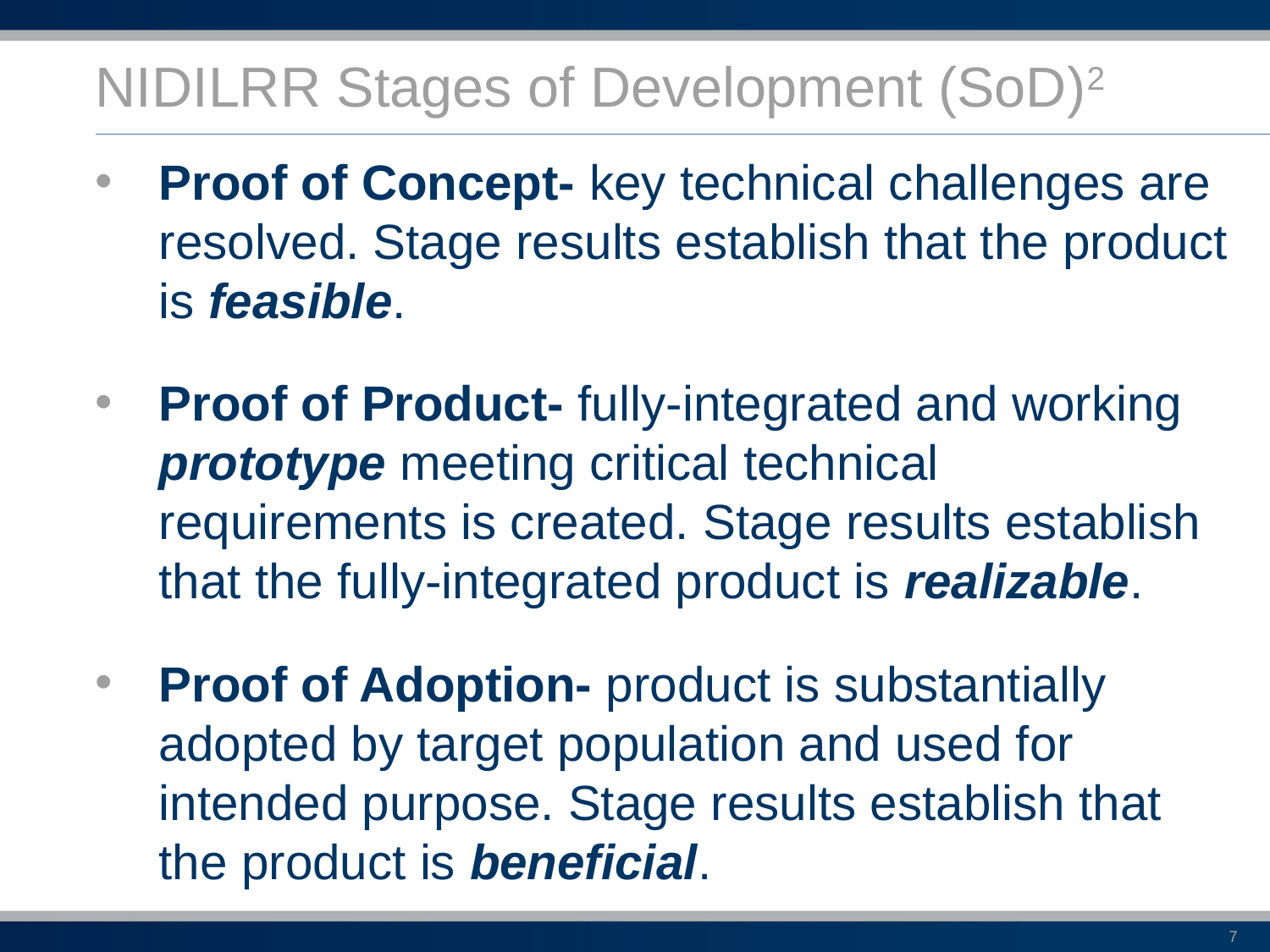

# NIDILRR Stages of Development (SoD)2
Proof of Concept- key technical challenges are resolved. Stage results establish that the product is feasible.

Proof of Product- fully-integrated and working prototype meeting critical technical requirements is created. Stage results establish that the fully-integrated product is realizable.

Proof of Adoption- product is substantially adopted by target population and used for intended purpose. Stage results establish that the product is beneficial.

7